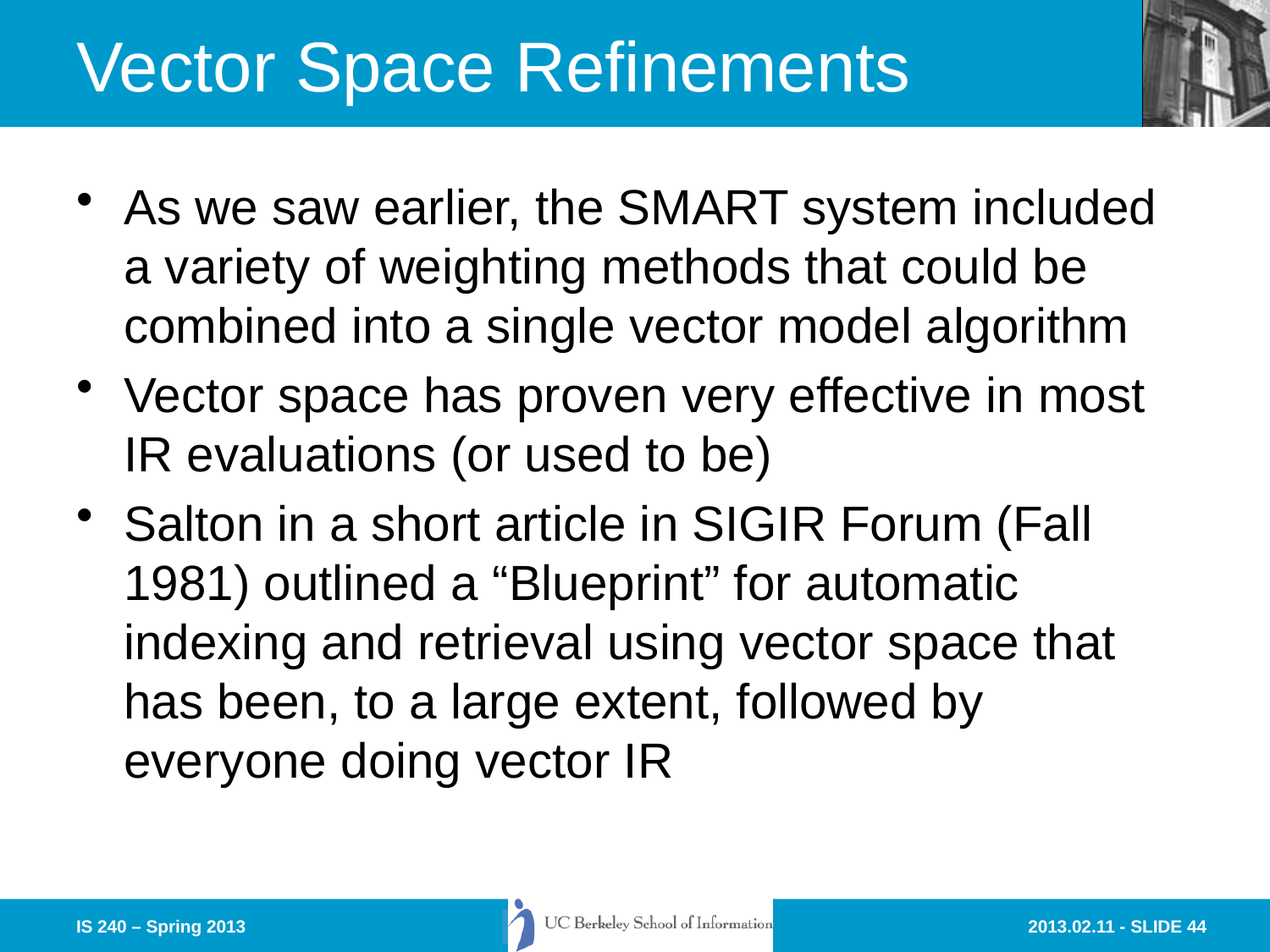

# Vector Space Refinements
As we saw earlier, the SMART system included a variety of weighting methods that could be combined into a single vector model algorithm
Vector space has proven very effective in most IR evaluations (or used to be)
Salton in a short article in SIGIR Forum (Fall 1981) outlined a “Blueprint” for automatic indexing and retrieval using vector space that has been, to a large extent, followed by everyone doing vector IR
IS 240 – Spring 2013